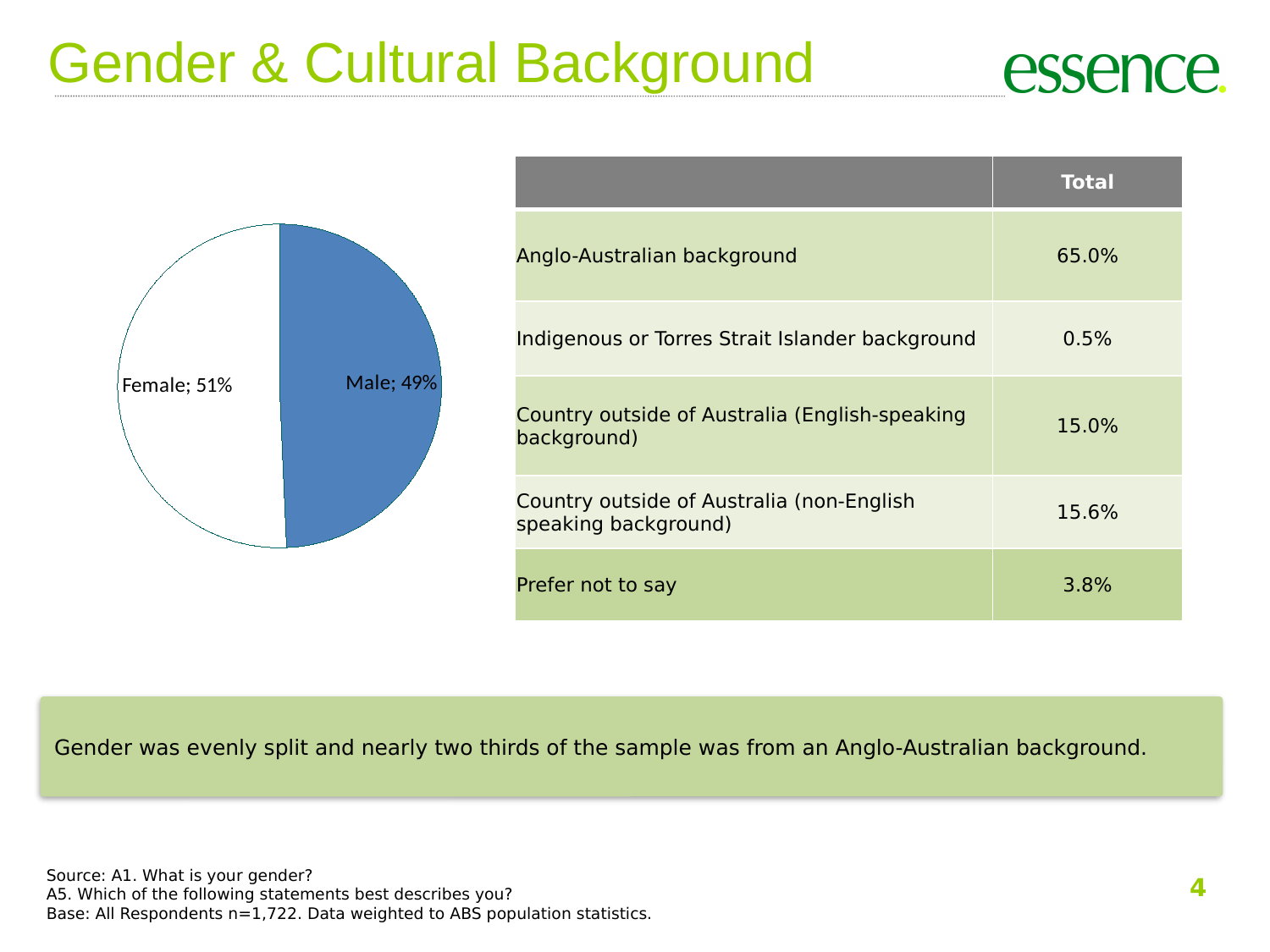

# Gender & Cultural Background
|  | Total |
| --- | --- |
| Anglo-Australian background | 65.0% |
| Indigenous or Torres Strait Islander background | 0.5% |
| Country outside of Australia (English-speaking background) | 15.0% |
| Country outside of Australia (non-English speaking background) | 15.6% |
| Prefer not to say | 3.8% |

### Chart

| Category | Column1 |
|---|---|
| Male | 0.4930000000000002 |
| Female | 0.507 |
Gender was evenly split and nearly two thirds of the sample was from an Anglo-Australian background.
Source: A1. What is your gender?
A5. Which of the following statements best describes you?
Base: All Respondents n=1,722. Data weighted to ABS population statistics.
4